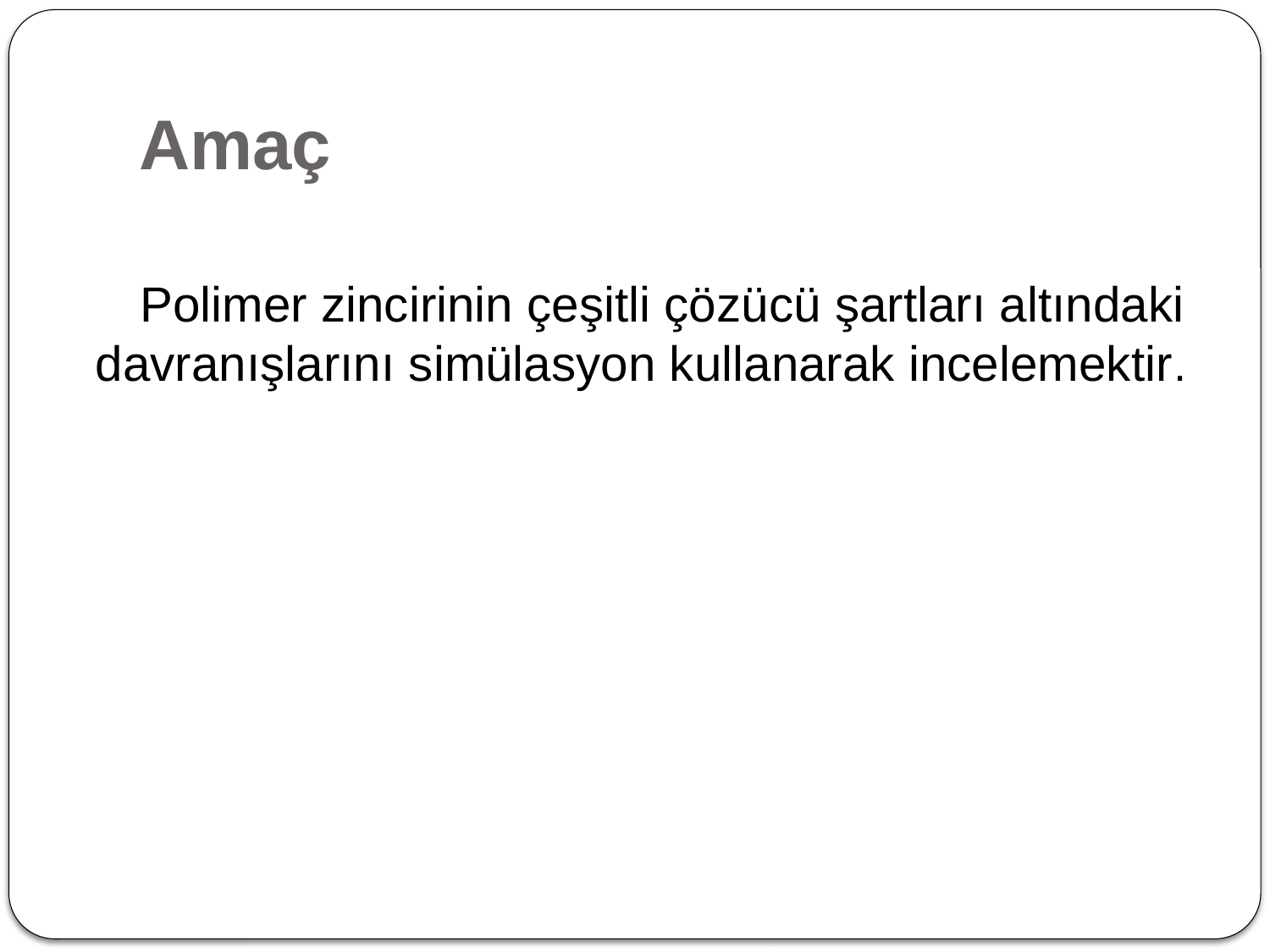

# Amaç

      Polimer zincirinin çeşitli çözücü şartları altındaki davranışlarını simülasyon kullanarak incelemektir.